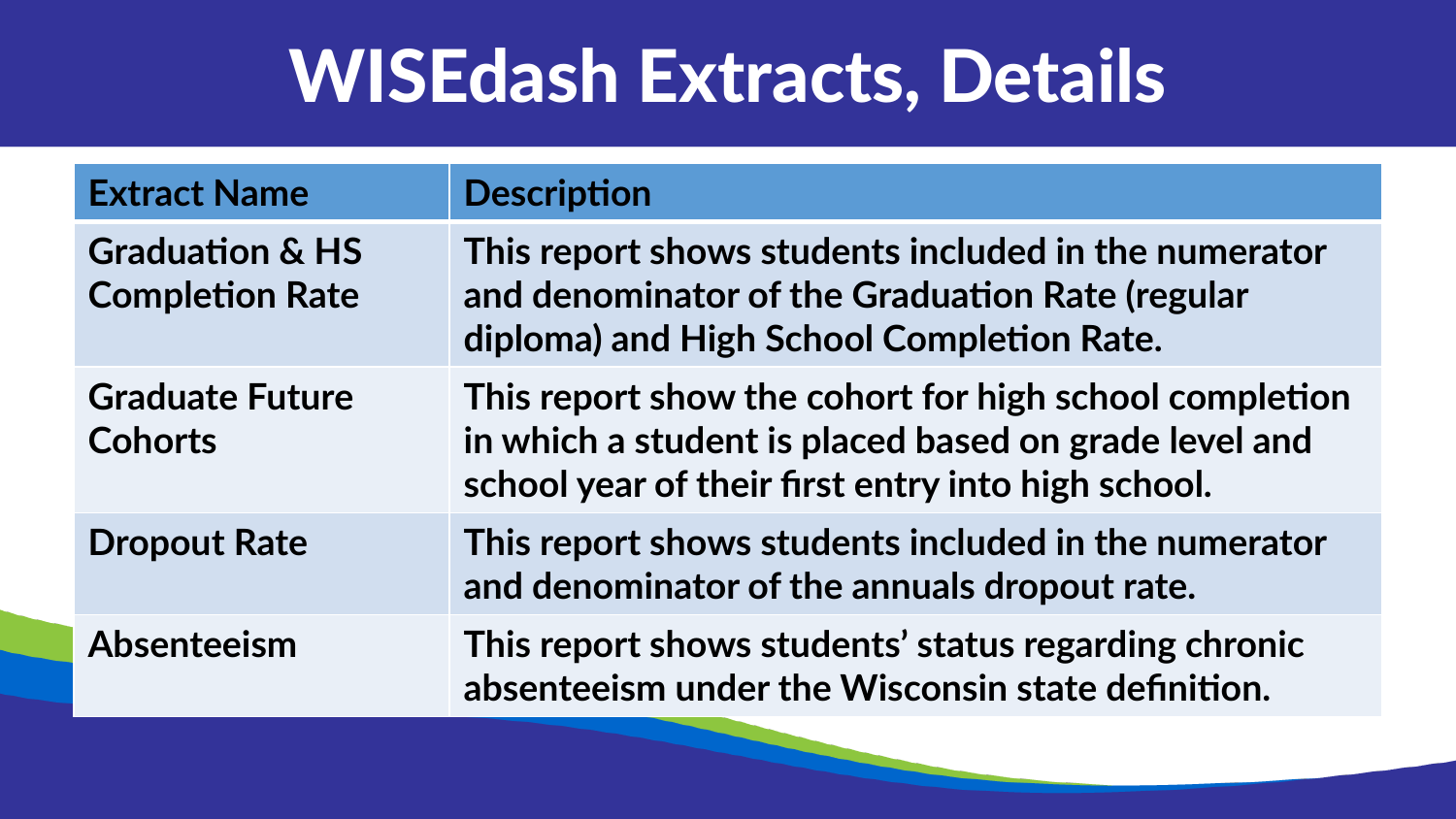

WISEdash Extracts, Details
| Extract Name | Description |
| --- | --- |
| Graduation & HS Completion Rate | This report shows students included in the numerator and denominator of the Graduation Rate (regular diploma) and High School Completion Rate. |
| Graduate Future Cohorts | This report show the cohort for high school completion in which a student is placed based on grade level and school year of their first entry into high school. |
| Dropout Rate | This report shows students included in the numerator and denominator of the annuals dropout rate. |
| Absenteeism | This report shows students’ status regarding chronic absenteeism under the Wisconsin state definition. |